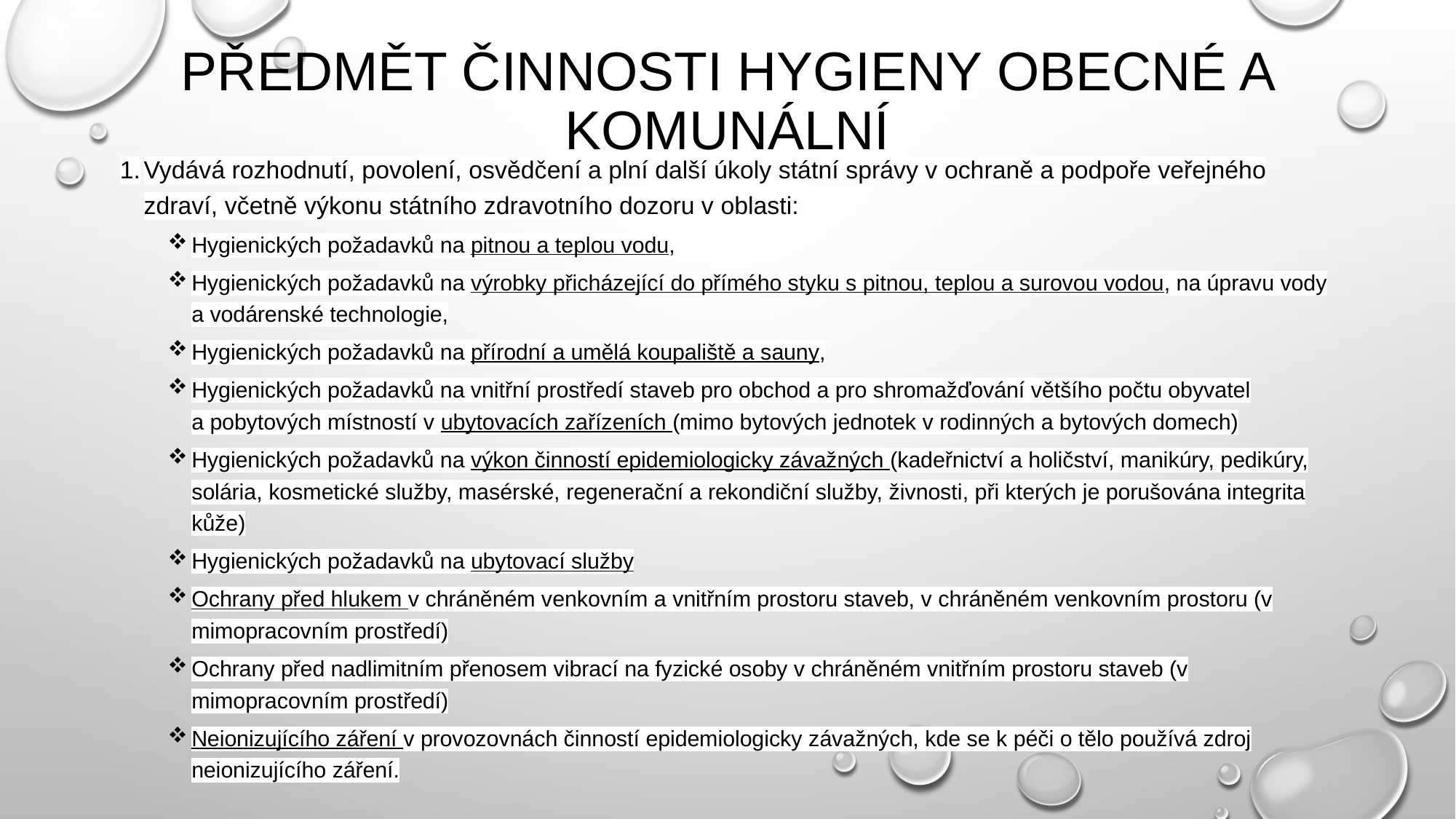

# Předmět činnosti hygieny obecné a komunální
Vydává rozhodnutí, povolení, osvědčení a plní další úkoly státní správy v ochraně a podpoře veřejného zdraví, včetně výkonu státního zdravotního dozoru v oblasti:
Hygienických požadavků na pitnou a teplou vodu,
Hygienických požadavků na výrobky přicházející do přímého styku s pitnou, teplou a surovou vodou, na úpravu vody a vodárenské technologie,
Hygienických požadavků na přírodní a umělá koupaliště a sauny,
Hygienických požadavků na vnitřní prostředí staveb pro obchod a pro shromažďování většího počtu obyvatel a pobytových místností v ubytovacích zařízeních (mimo bytových jednotek v rodinných a bytových domech)
Hygienických požadavků na výkon činností epidemiologicky závažných (kadeřnictví a holičství, manikúry, pedikúry, solária, kosmetické služby, masérské, regenerační a rekondiční služby, živnosti, při kterých je porušována integrita kůže)
Hygienických požadavků na ubytovací služby
Ochrany před hlukem v chráněném venkovním a vnitřním prostoru staveb, v chráněném venkovním prostoru (v mimopracovním prostředí)
Ochrany před nadlimitním přenosem vibrací na fyzické osoby v chráněném vnitřním prostoru staveb (v mimopracovním prostředí)
Neionizujícího záření v provozovnách činností epidemiologicky závažných, kde se k péči o tělo používá zdroj neionizujícího záření.